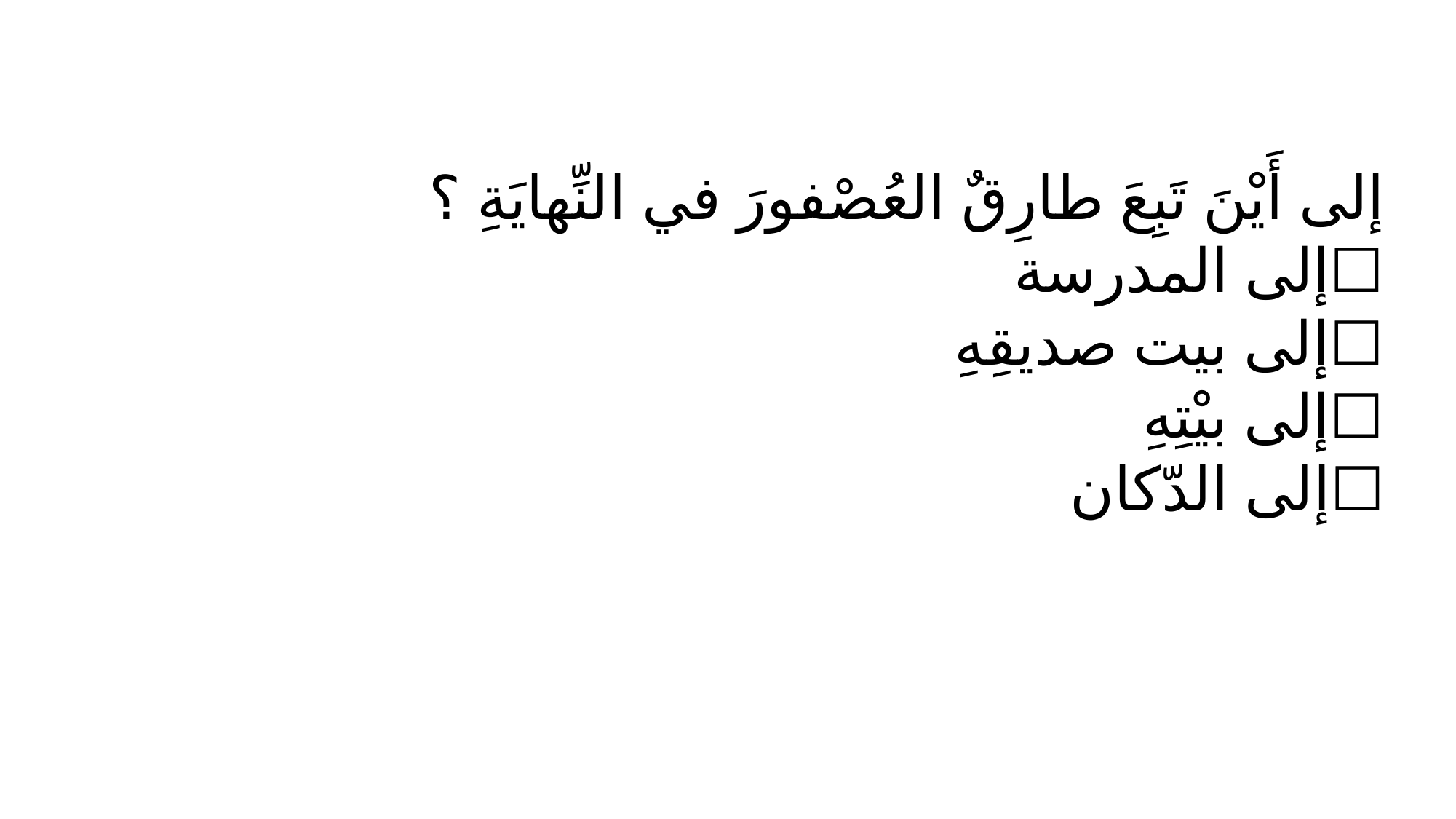

إلى أَيْنَ تَبِعَ طارِقٌ العُصْفورَ في النِّهايَةِ ؟
☐إلى المدرسة
☐إلى بيت صديقِهِ
☐إلى بيْتِهِ
☐إلى الدّكان